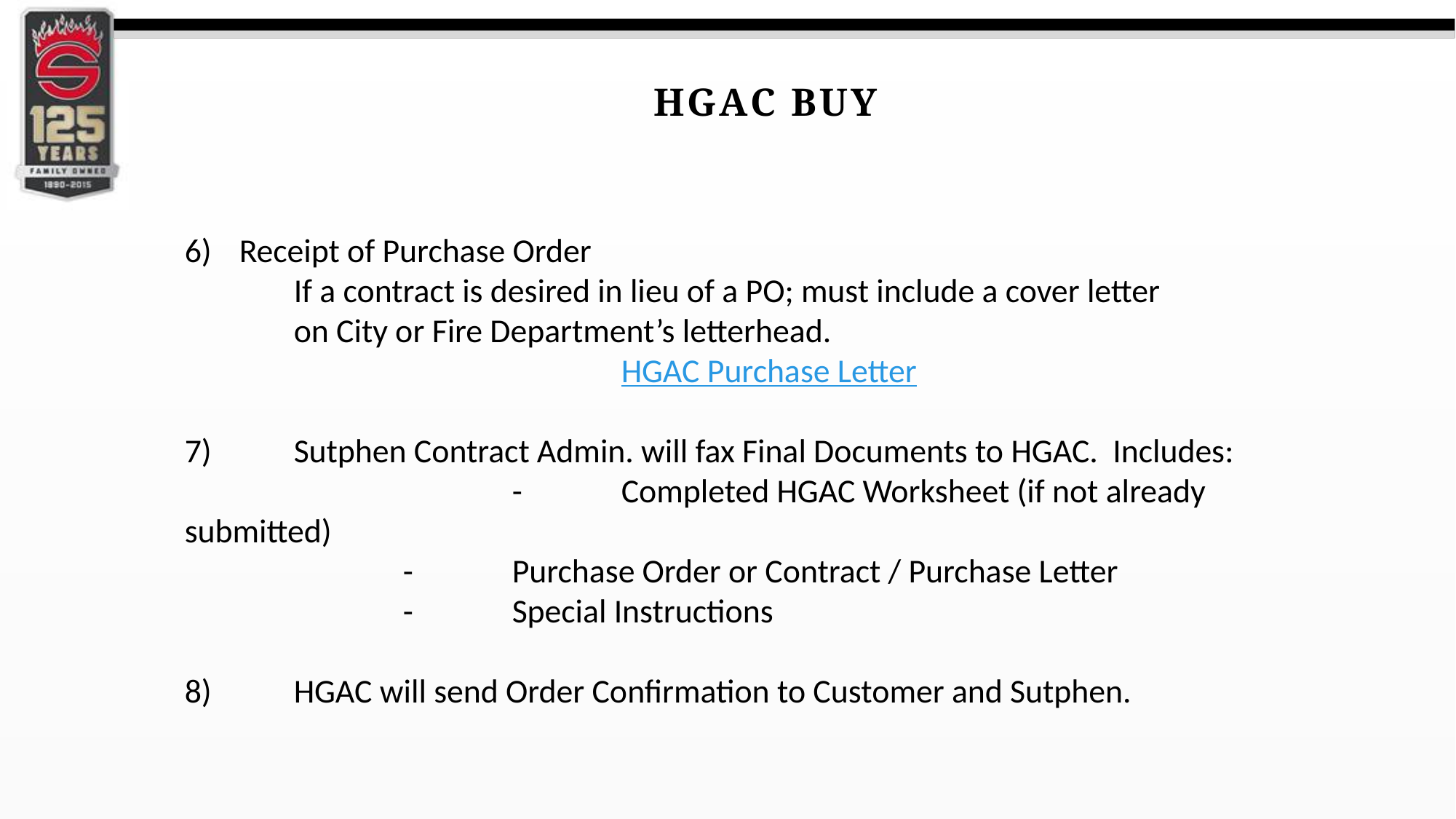

Hgac buy

Receipt of Purchase Order
	If a contract is desired in lieu of a PO; must include a cover letter
	on City or Fire Department’s letterhead.
				HGAC Purchase Letter

7)	Sutphen Contract Admin. will fax Final Documents to HGAC.  Includes:   				-	Completed HGAC Worksheet (if not already submitted)
		-	Purchase Order or Contract / Purchase Letter
		-	Special Instructions

8)	HGAC will send Order Confirmation to Customer and Sutphen.